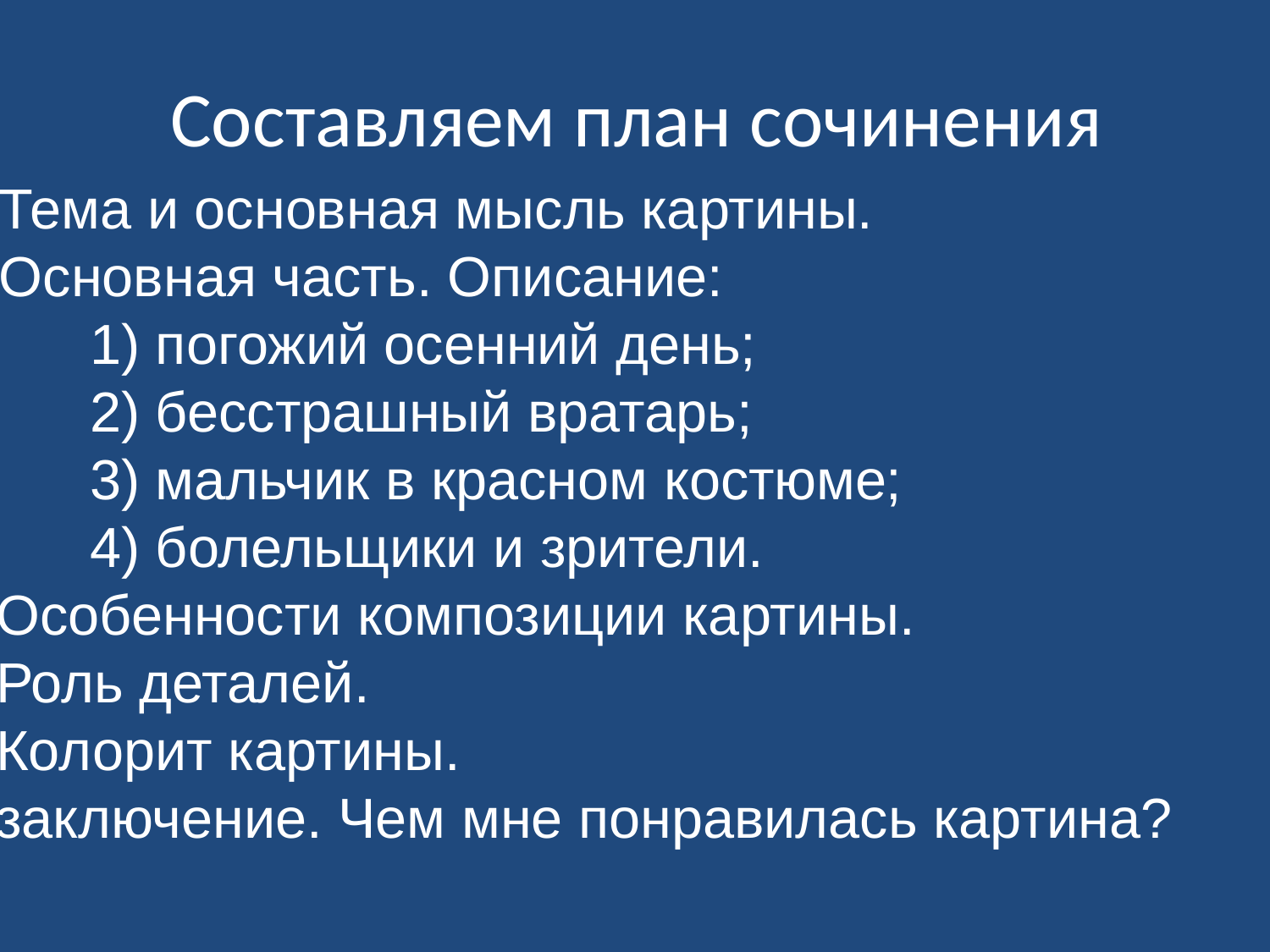

# Составляем план сочинения
1) Тема и основная мысль картины.
2) Основная часть. Описание:
          1) погожий осенний день;
          2) бесстрашный вратарь;
          3) мальчик в красном костюме;
          4) болельщики и зрители.
3. Особенности композиции картины.
4. Роль деталей.
5. Колорит картины.
6. заключение. Чем мне понравилась картина?